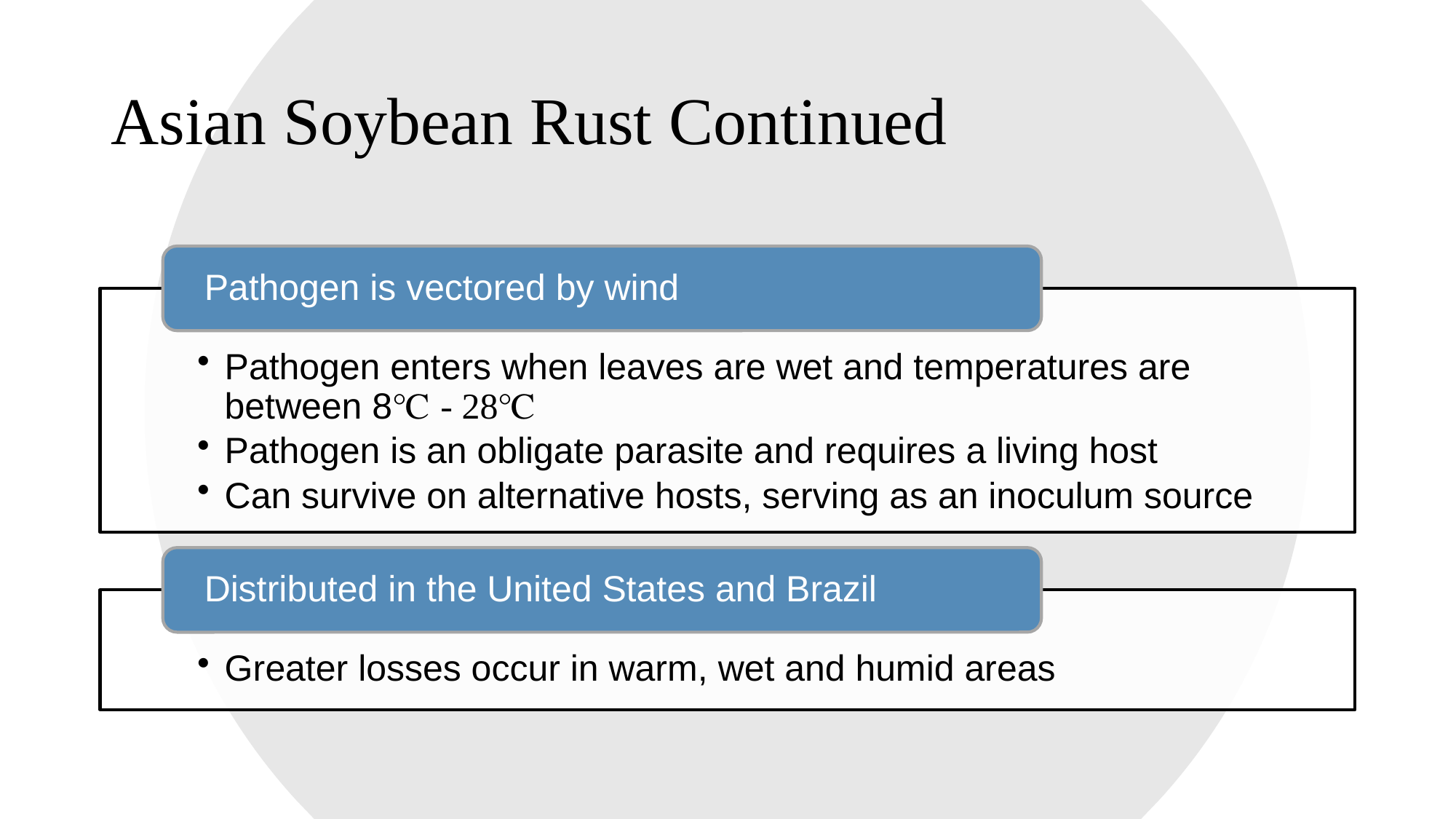

# Asian Soybean Rust Continued
Pathogen enters when leaves are wet and temperatures are between 8℃ - 28℃
Pathogen is an obligate parasite and requires a living host
Can survive on alternative hosts, serving as an inoculum source
Pathogen is vectored by wind
Greater losses occur in warm, wet and humid areas
Distributed in the United States and Brazil